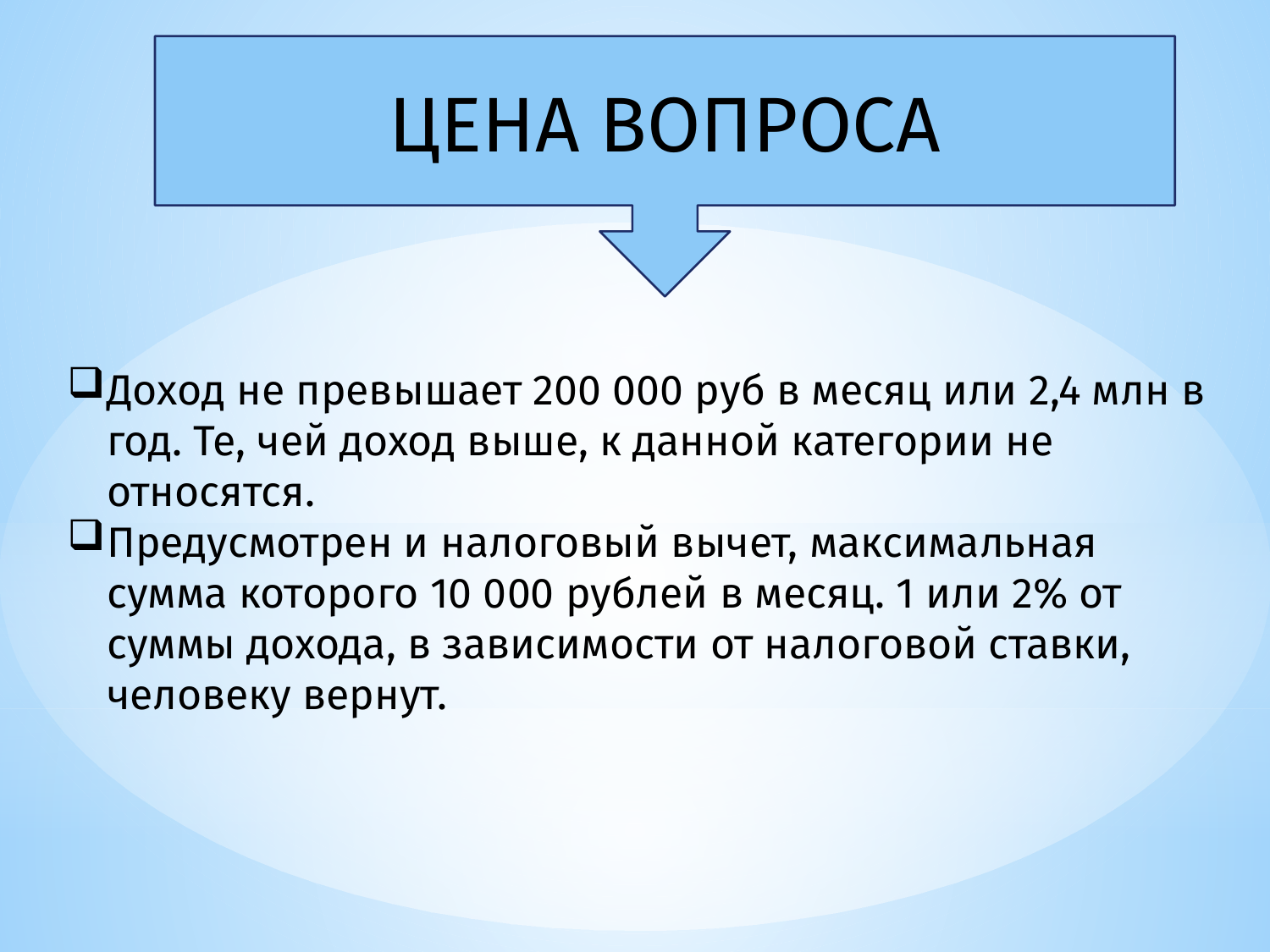

ЦЕНА ВОПРОСА
Доход не превышает 200 000 руб в месяц или 2,4 млн в год. Те, чей доход выше, к данной категории не относятся.
Предусмотрен и налоговый вычет, максимальная сумма которого 10 000 рублей в месяц. 1 или 2% от суммы дохода, в зависимости от налоговой ставки, человеку вернут.